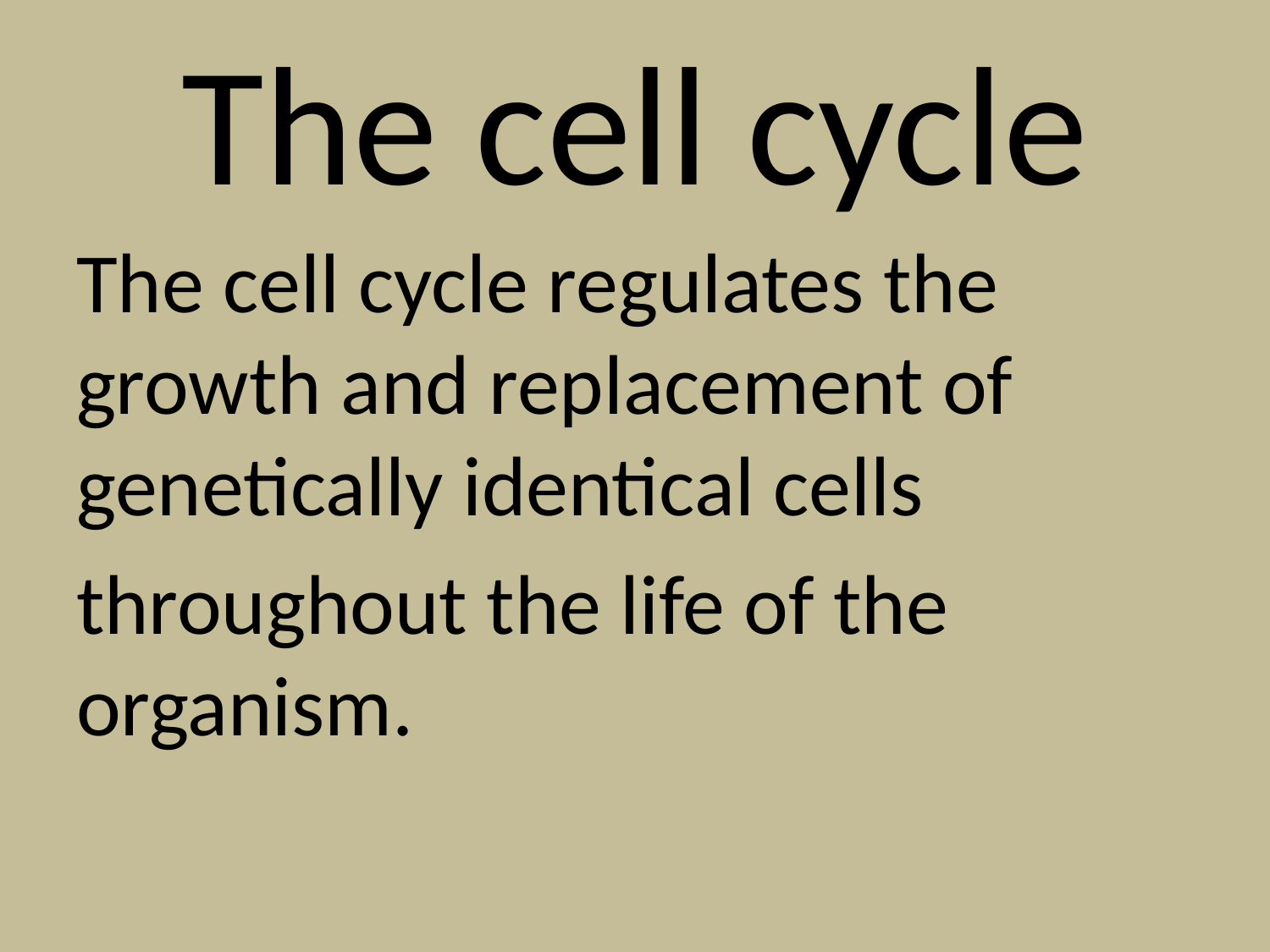

# The cell cycle
The cell cycle regulates the growth and replacement of genetically identical cells
throughout the life of the organism.